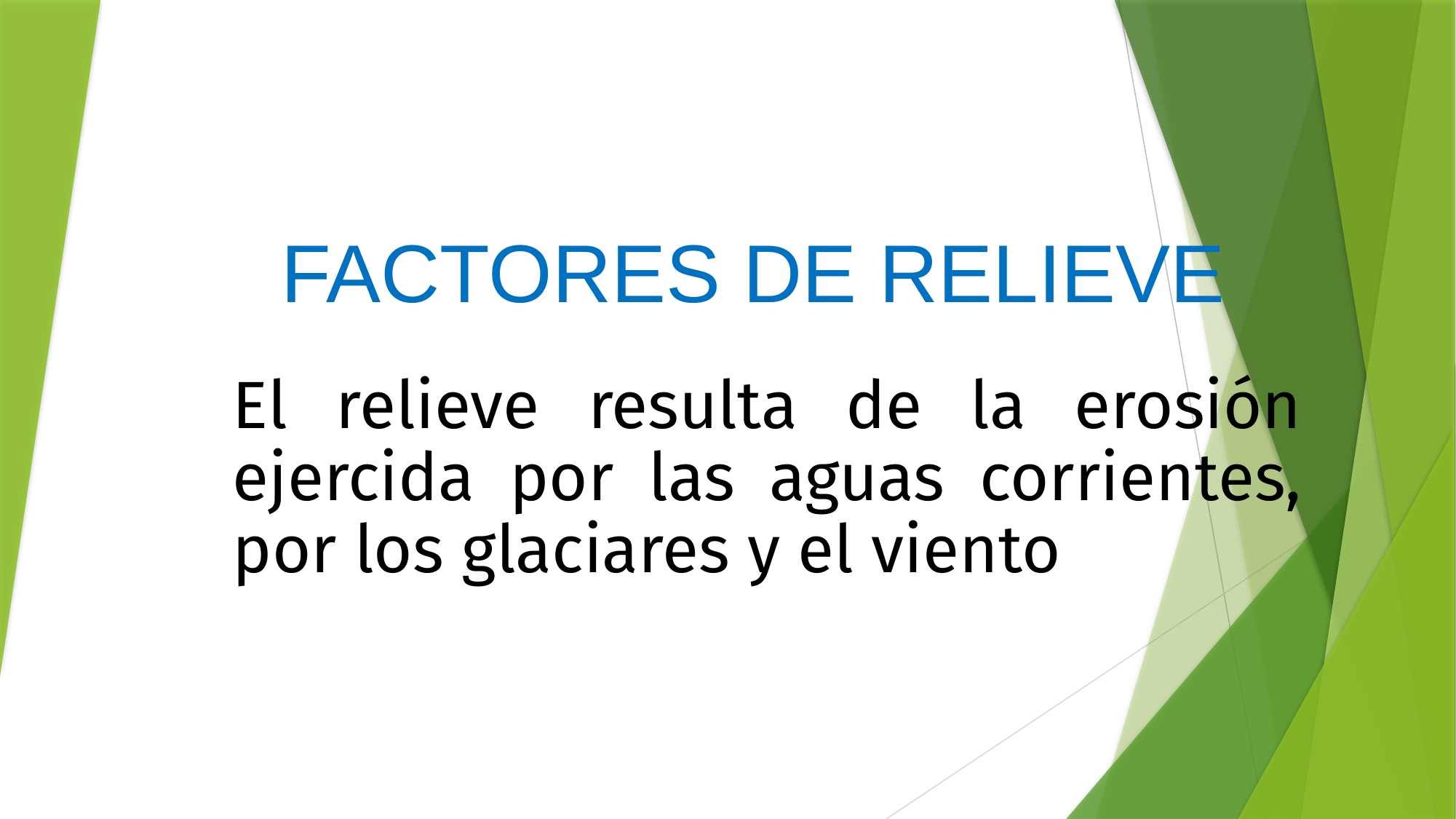

# FACTORES DE RELIEVE
El relieve resulta de la erosión ejercida por las aguas corrientes, por los glaciares y el viento